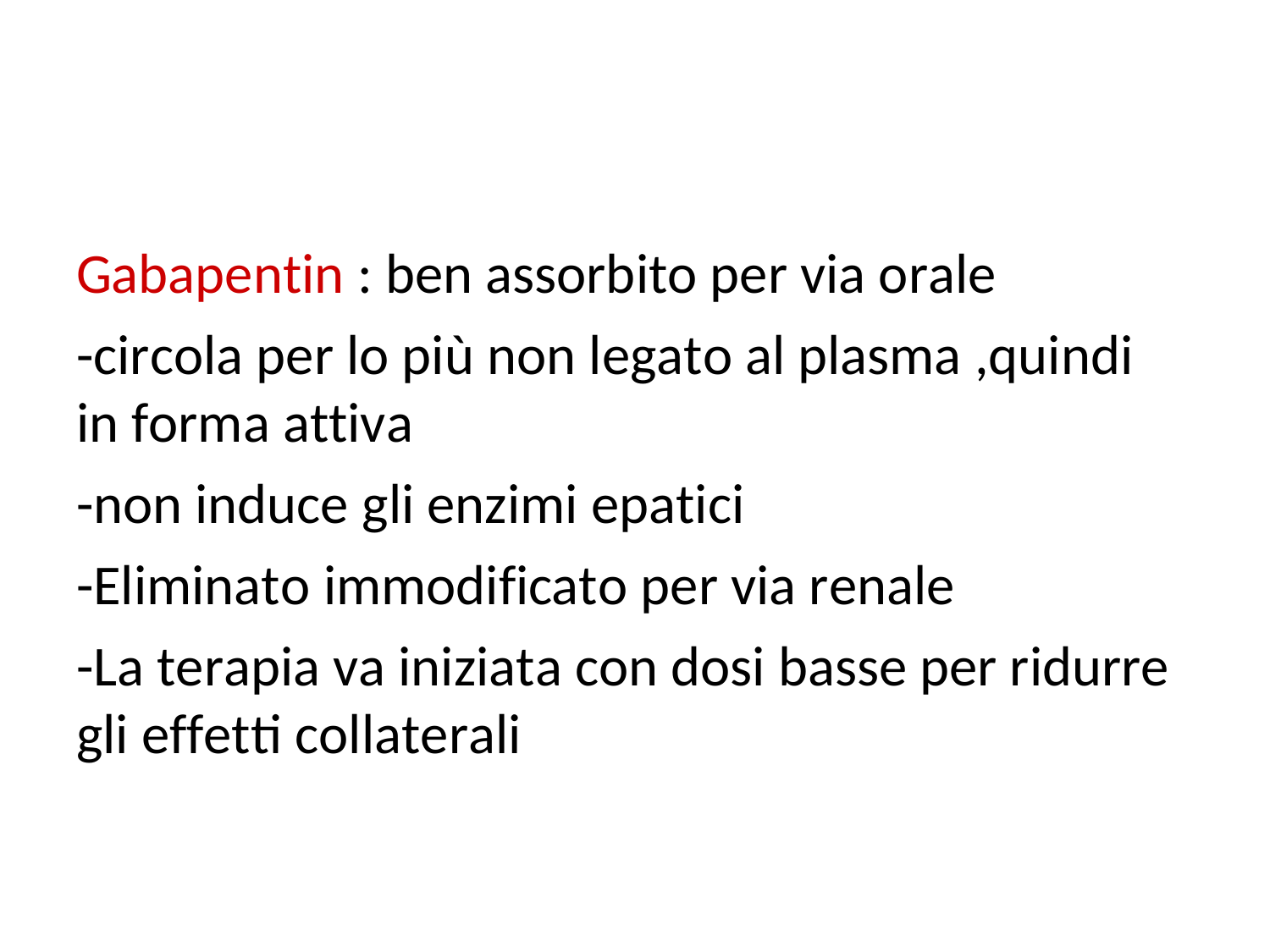

Gabapentin : ben assorbito per via orale
-circola per lo più non legato al plasma ,quindi in forma attiva
-non induce gli enzimi epatici
-Eliminato immodificato per via renale
-La terapia va iniziata con dosi basse per ridurre
gli effetti collaterali